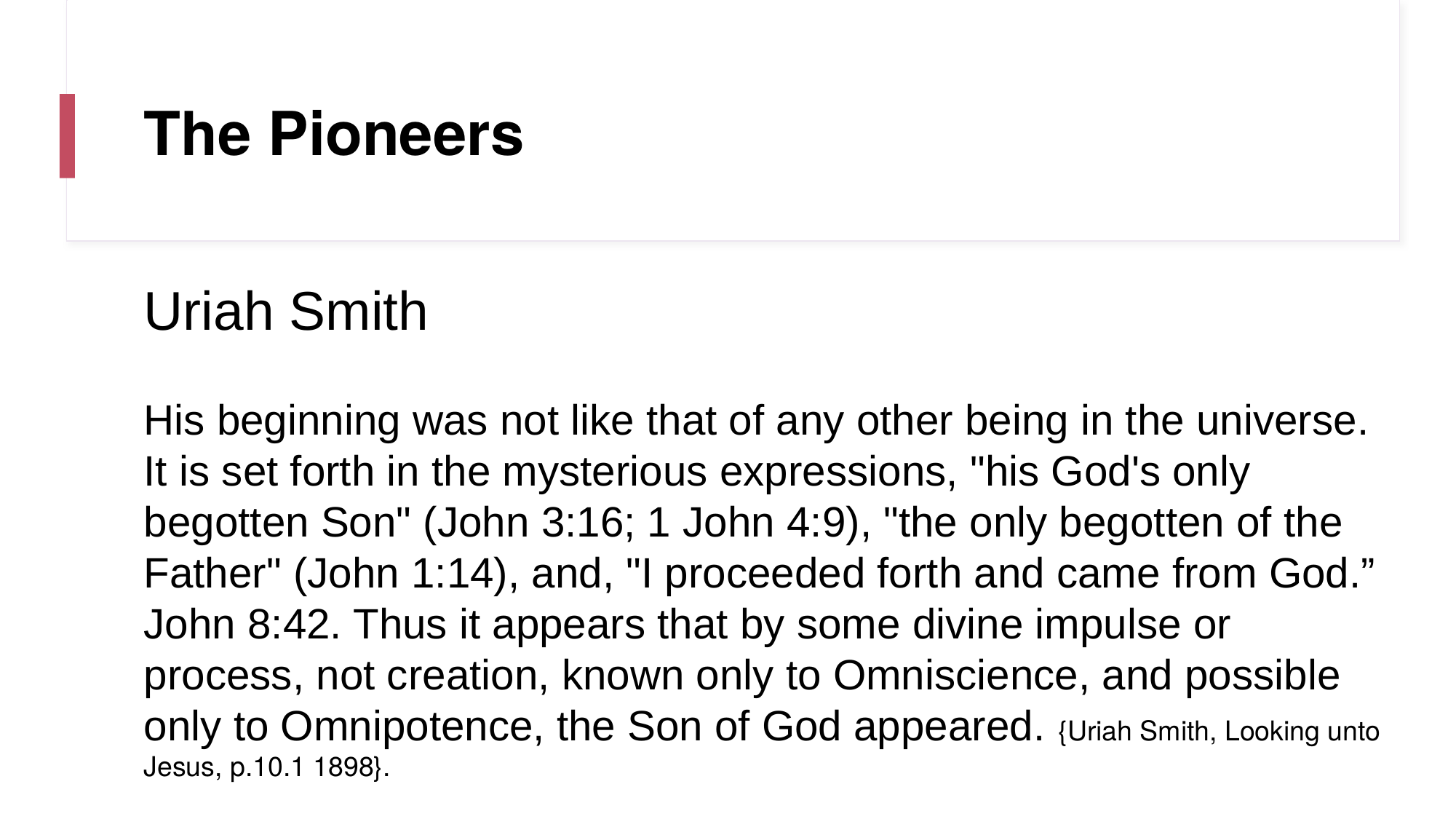

# The Pioneers
Uriah Smith

His beginning was not like that of any other being in the universe. It is set forth in the mysterious expressions, "his God's only begotten Son" (John 3:16; 1 John 4:9), "the only begotten of the Father" (John 1:14), and, "I proceeded forth and came from God.” John 8:42. Thus it appears that by some divine impulse or process, not creation, known only to Omniscience, and possible only to Omnipotence, the Son of God appeared. {Uriah Smith, Looking unto Jesus, p.10.1 1898}.